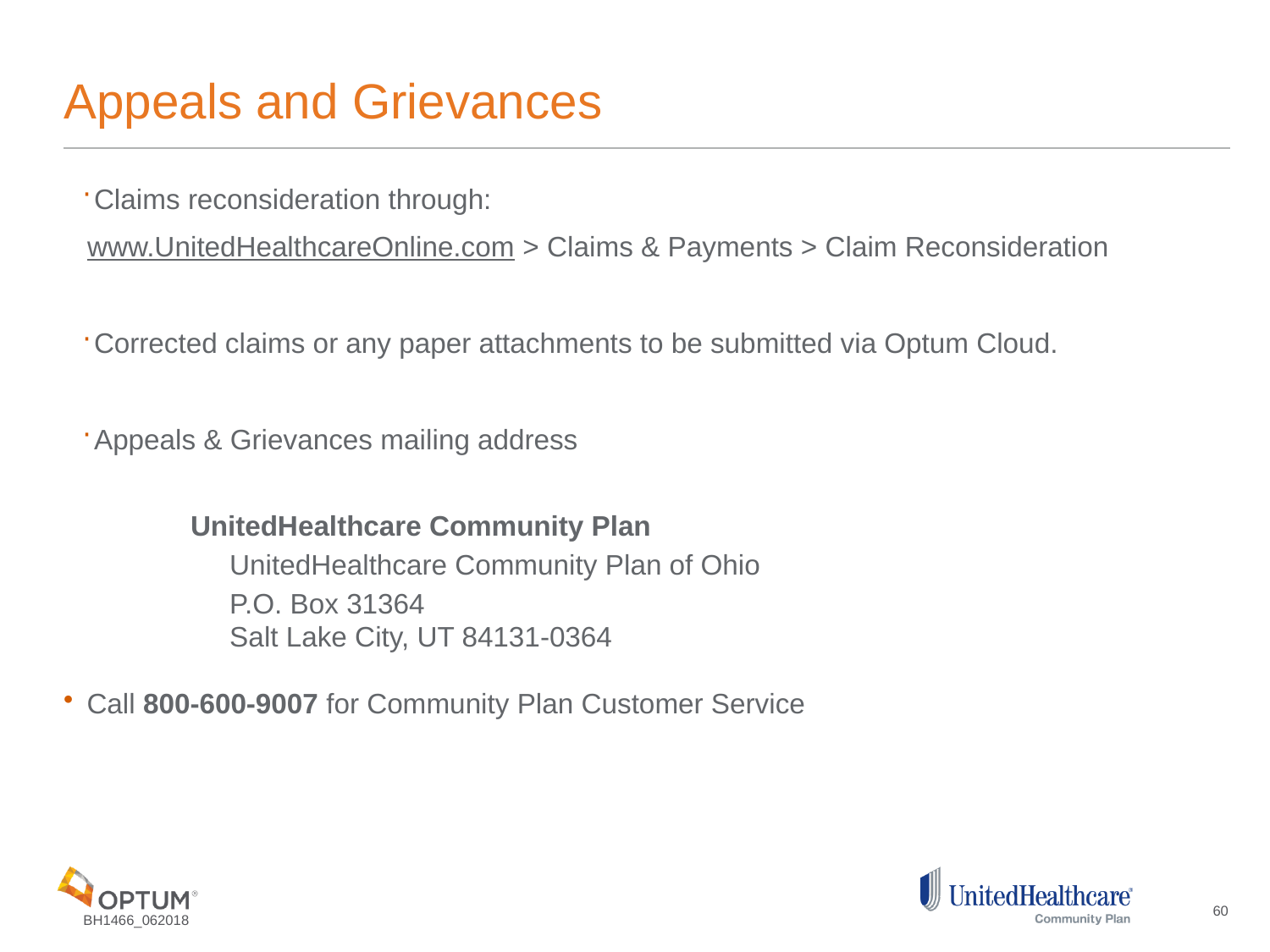

# Appeals and Grievances

Claims reconsideration through:
www.UnitedHealthcareOnline.com > Claims & Payments > Claim Reconsideration

Corrected claims or any paper attachments to be submitted via Optum Cloud.

Appeals & Grievances mailing address

	UnitedHealthcare Community Plan
	     UnitedHealthcare Community Plan of Ohio
	     P.O. Box 31364
	     Salt Lake City, UT 84131-0364

Call 800-600-9007 for Community Plan Customer Service

60